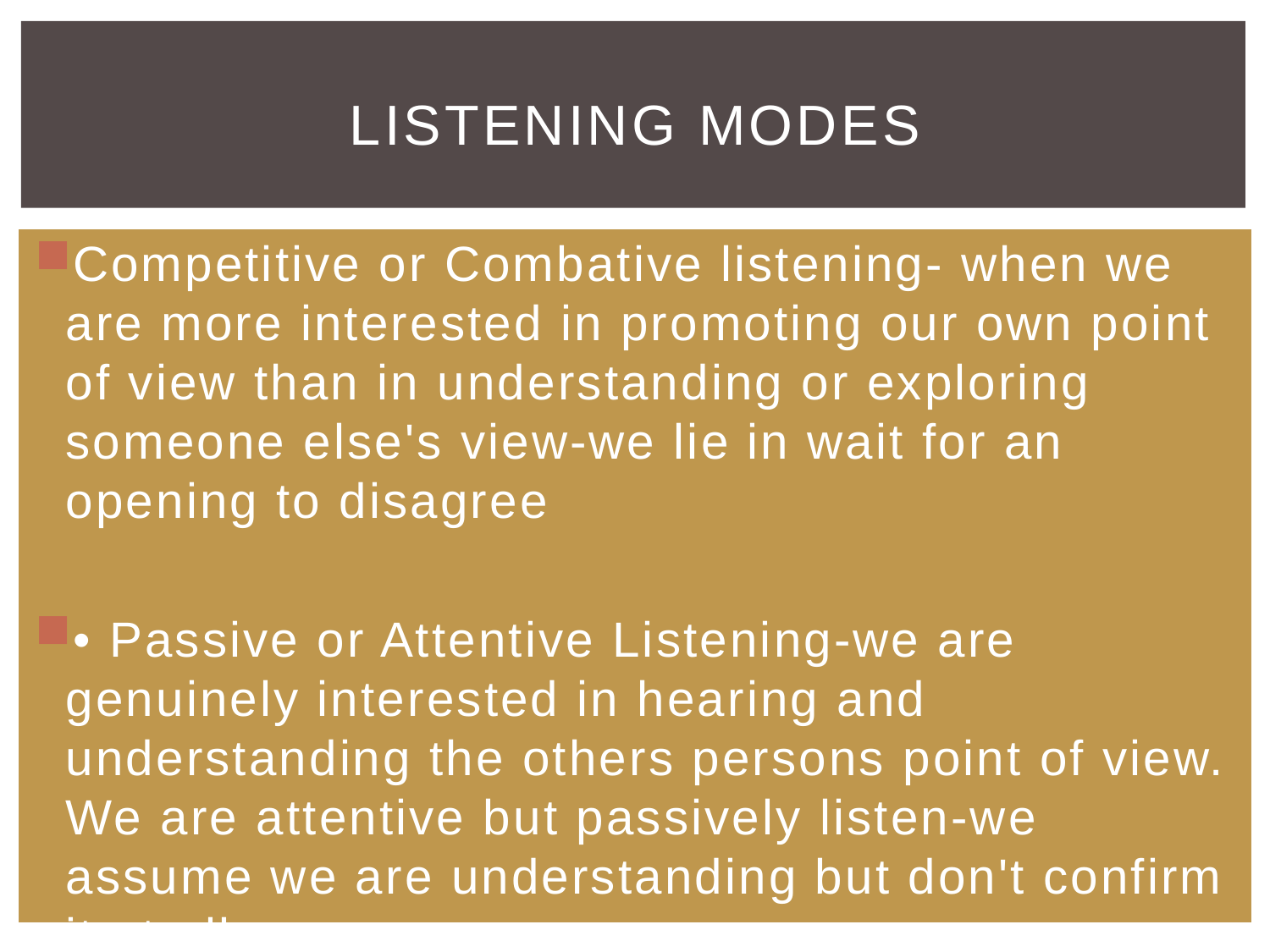

# Listening Modes
Competitive or Combative listening- when we are more interested in promoting our own point of view than in understanding or exploring someone else's view-we lie in wait for an opening to disagree

• Passive or Attentive Listening-we are genuinely interested in hearing and understanding the others persons point of view. We are attentive but passively listen-we assume we are understanding but don't confirm it at all